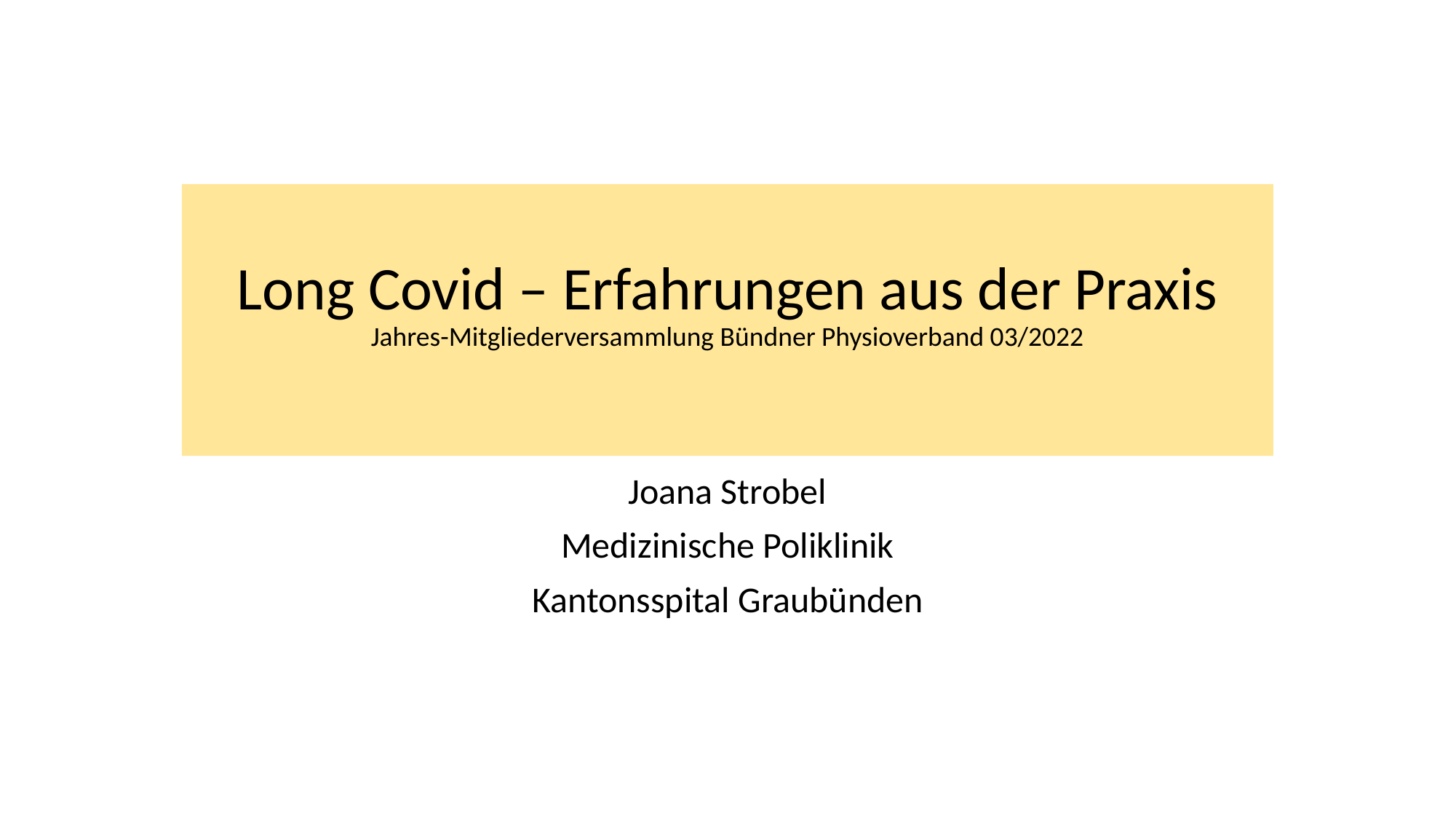

# Long Covid – Erfahrungen aus der Praxis Jahres-Mitgliederversammlung Bündner Physioverband 03/2022
Joana Strobel
Medizinische Poliklinik
Kantonsspital Graubünden